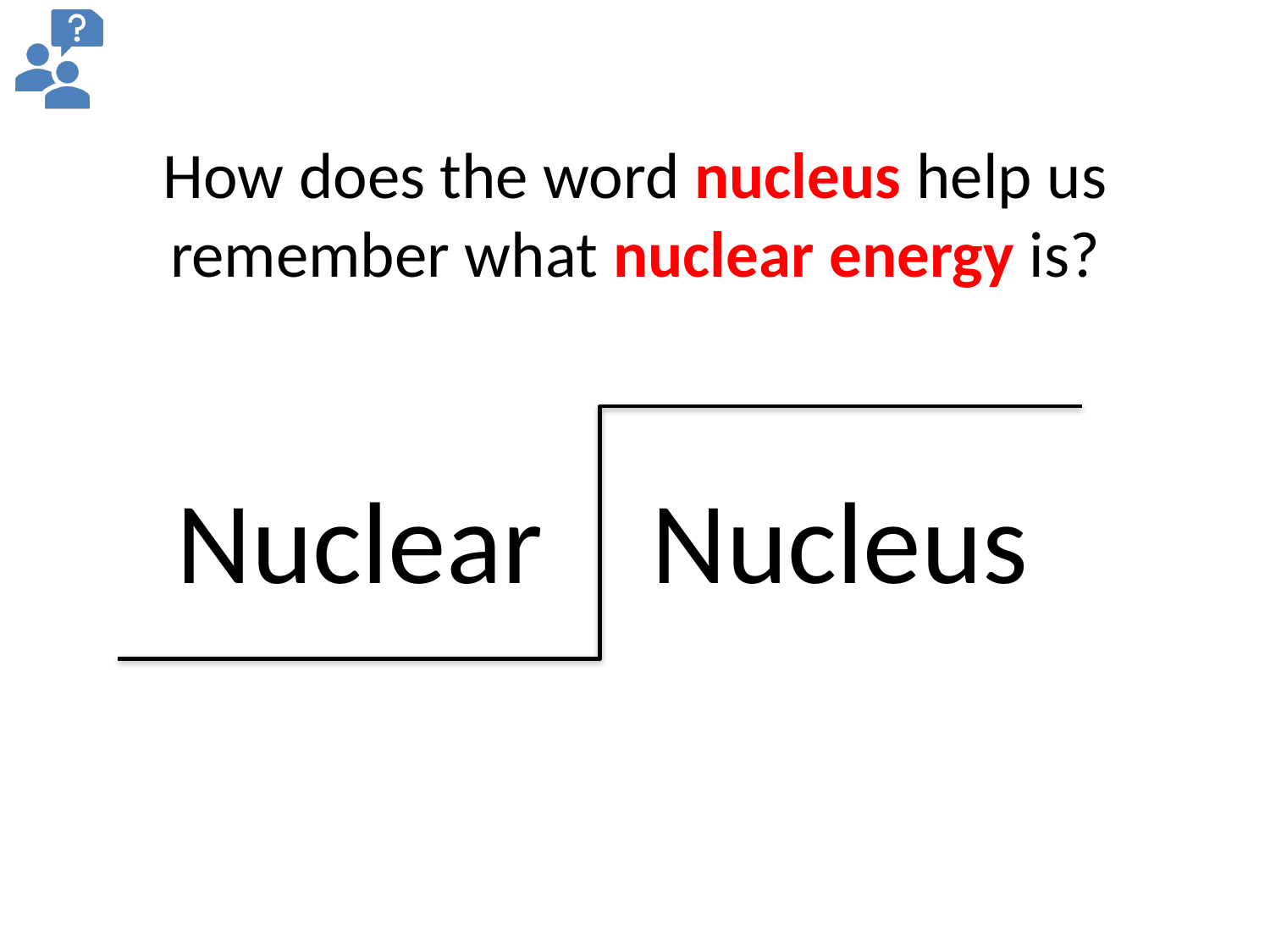

How does the word nucleus help us remember what nuclear energy is?
# Nuclear
Nucleus